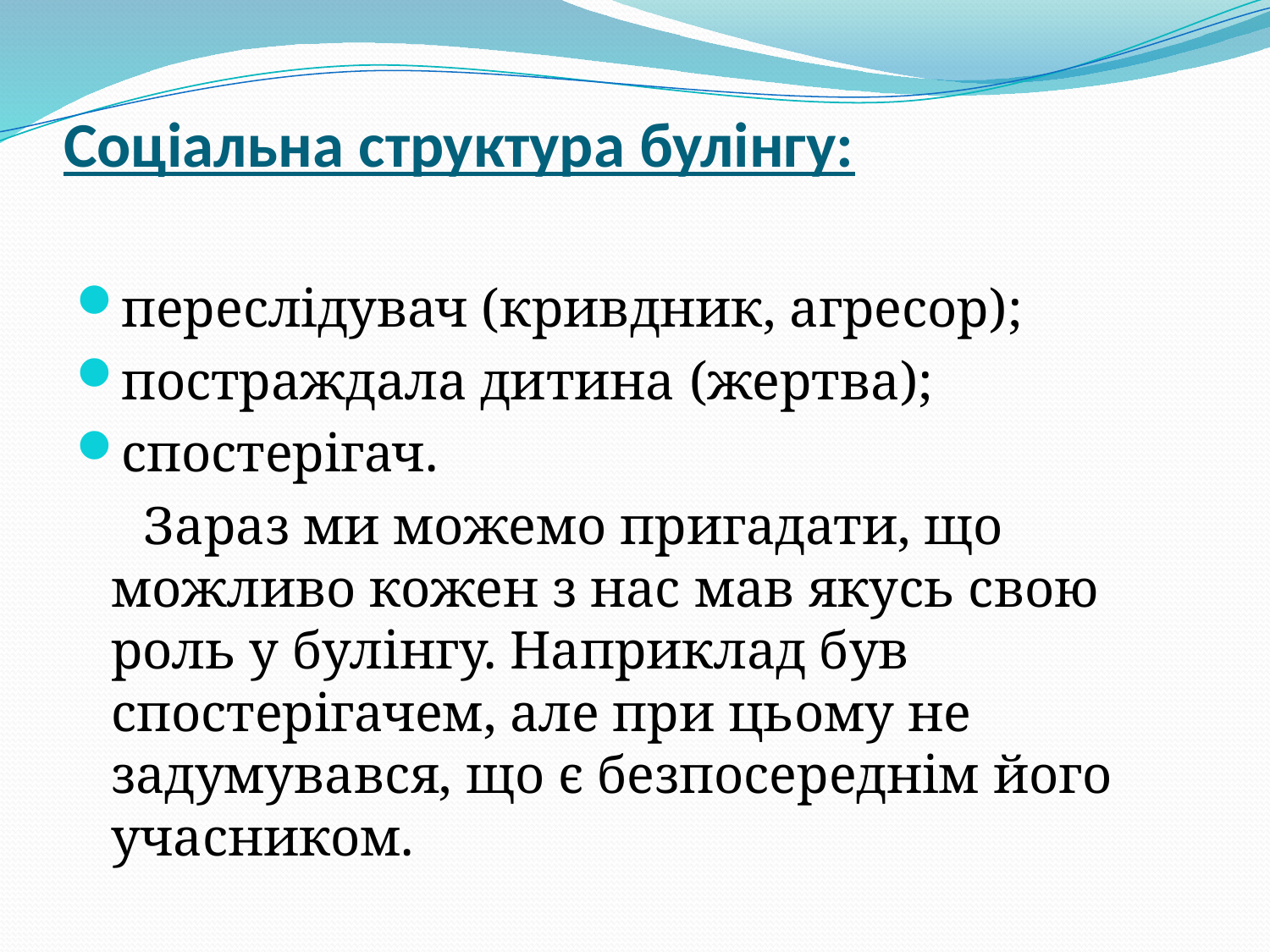

# Соціальна структура булінгу:
переслідувач (кривдник, агресор);
постраждала дитина (жертва);
спостерігач.
     Зараз ми можемо пригадати, що можливо кожен з нас мав якусь свою роль у булінгу. Наприклад був спостерігачем, але при цьому не задумувався, що є безпосереднім його учасником.